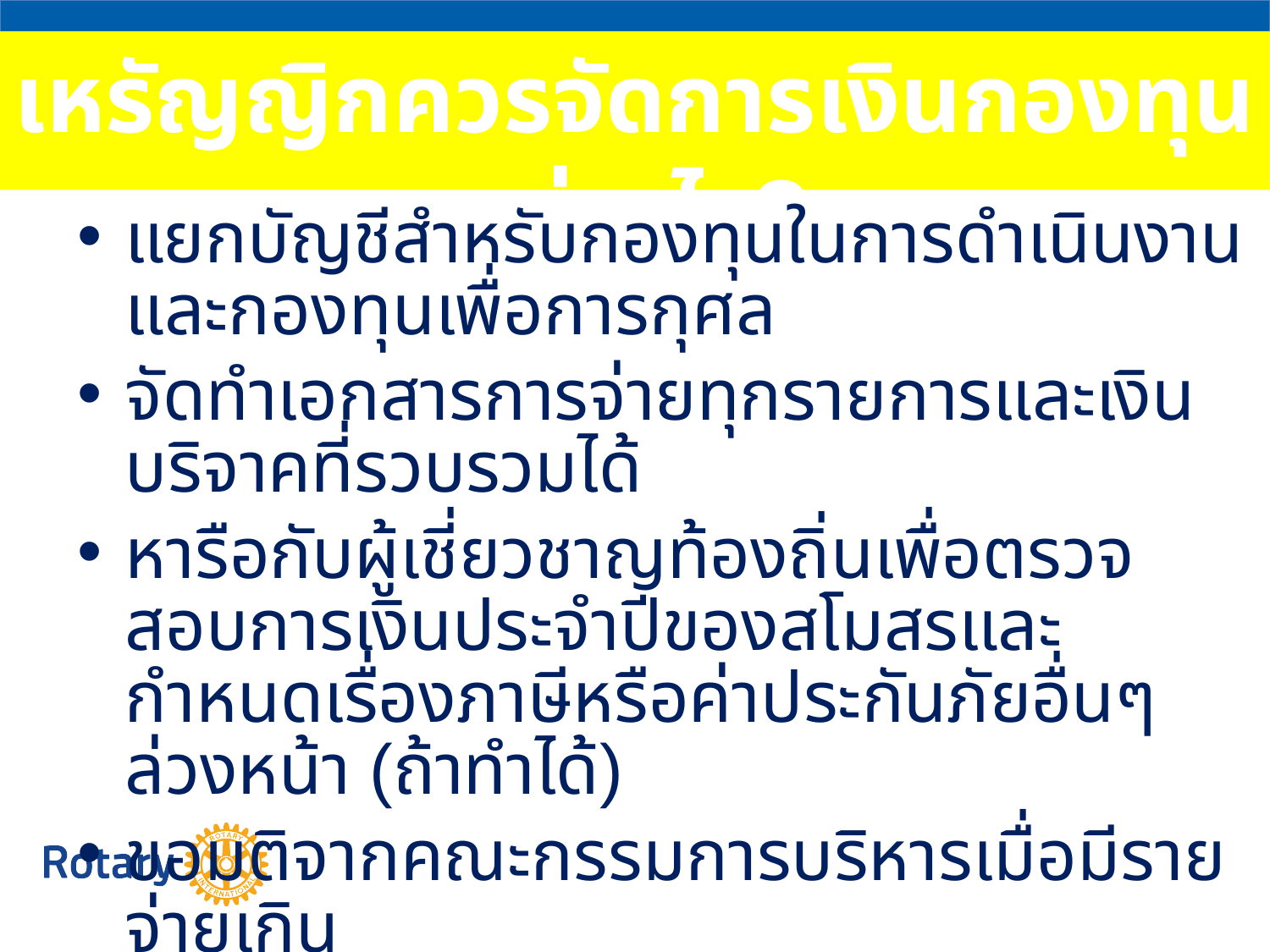

# เหรัญญิกควรจัดการเงินกองทุนอย่างไร?
แยกบัญชีสำหรับกองทุนในการดำเนินงานและกองทุนเพื่อการกุศล
จัดทำเอกสารการจ่ายทุกรายการและเงินบริจาคที่รวบรวมได้
หารือกับผู้เชี่ยวชาญท้องถิ่นเพื่อตรวจสอบการเงินประจำปีของสโมสรและกำหนดเรื่องภาษีหรือค่าประกันภัยอื่นๆ ล่วงหน้า (ถ้าทำได้)
ขอมติจากคณะกรรมการบริหารเมื่อมีรายจ่ายเกิน
             งบประมาณ .